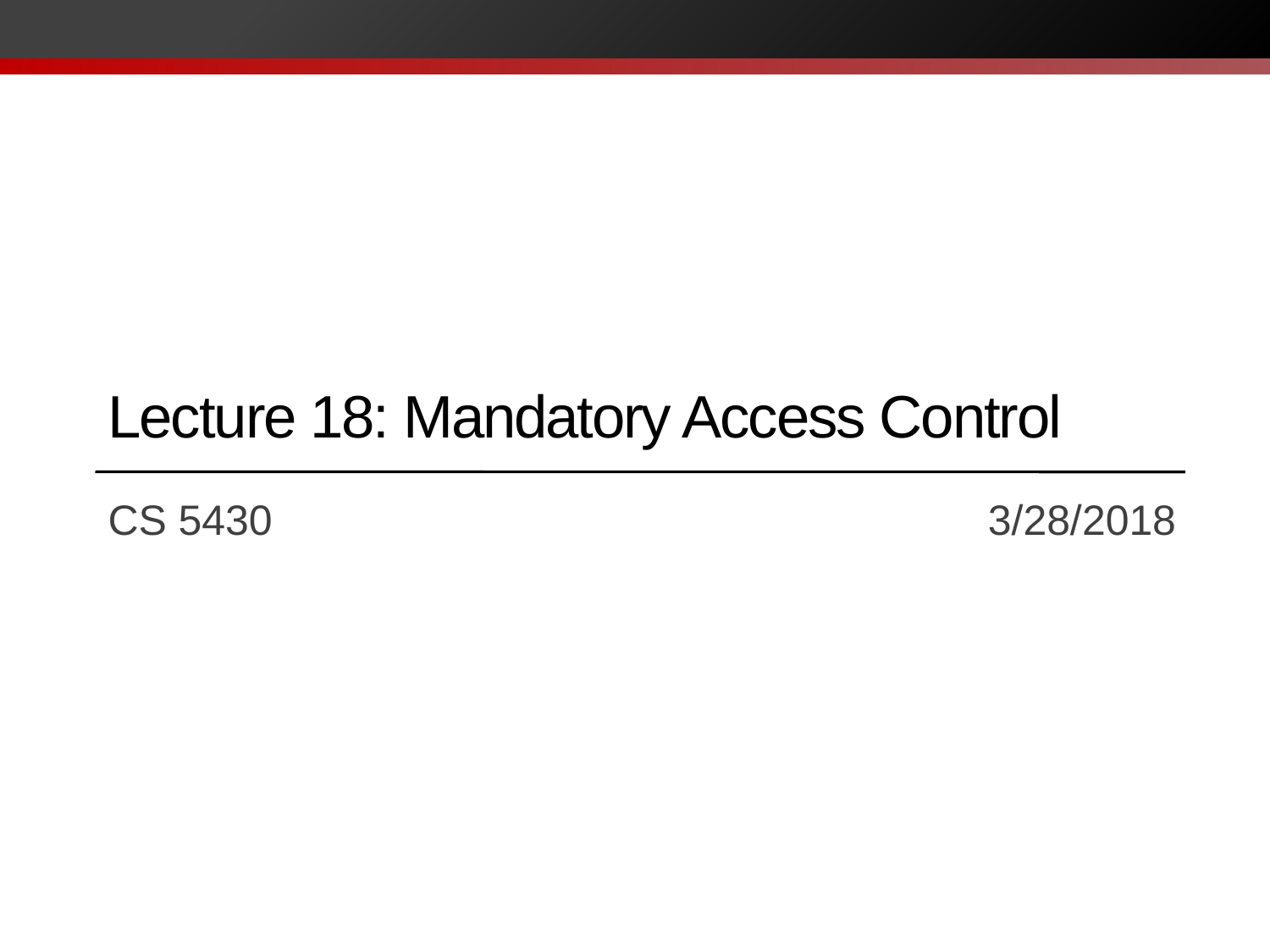

# Lecture 18: Mandatory Access Control
CS 5430		       			          3/28/2018